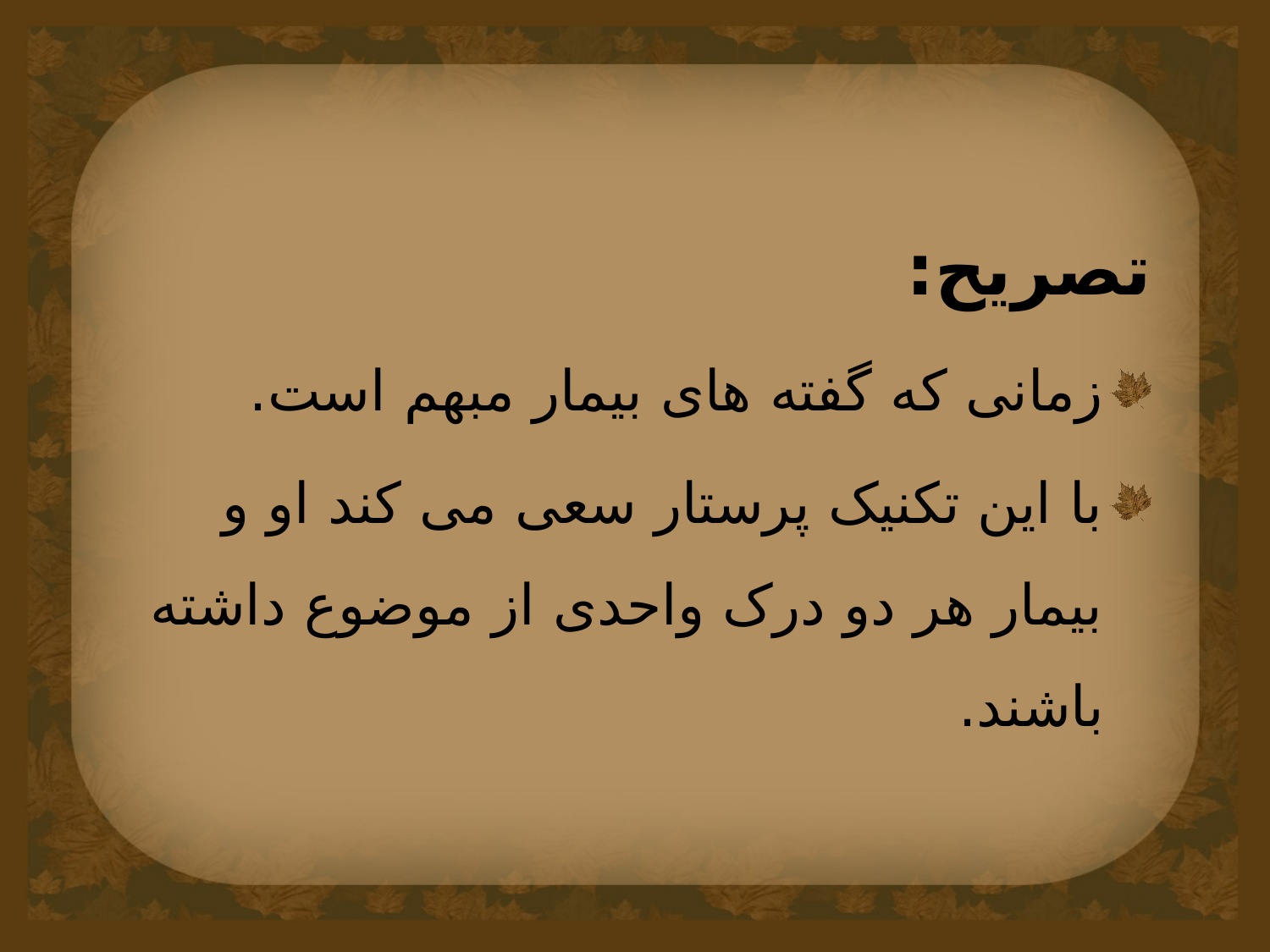

تصریح:
زمانی که گفته های بیمار مبهم است.
با این تکنیک پرستار سعی می کند او و بیمار هر دو درک واحدی از موضوع داشته باشند.